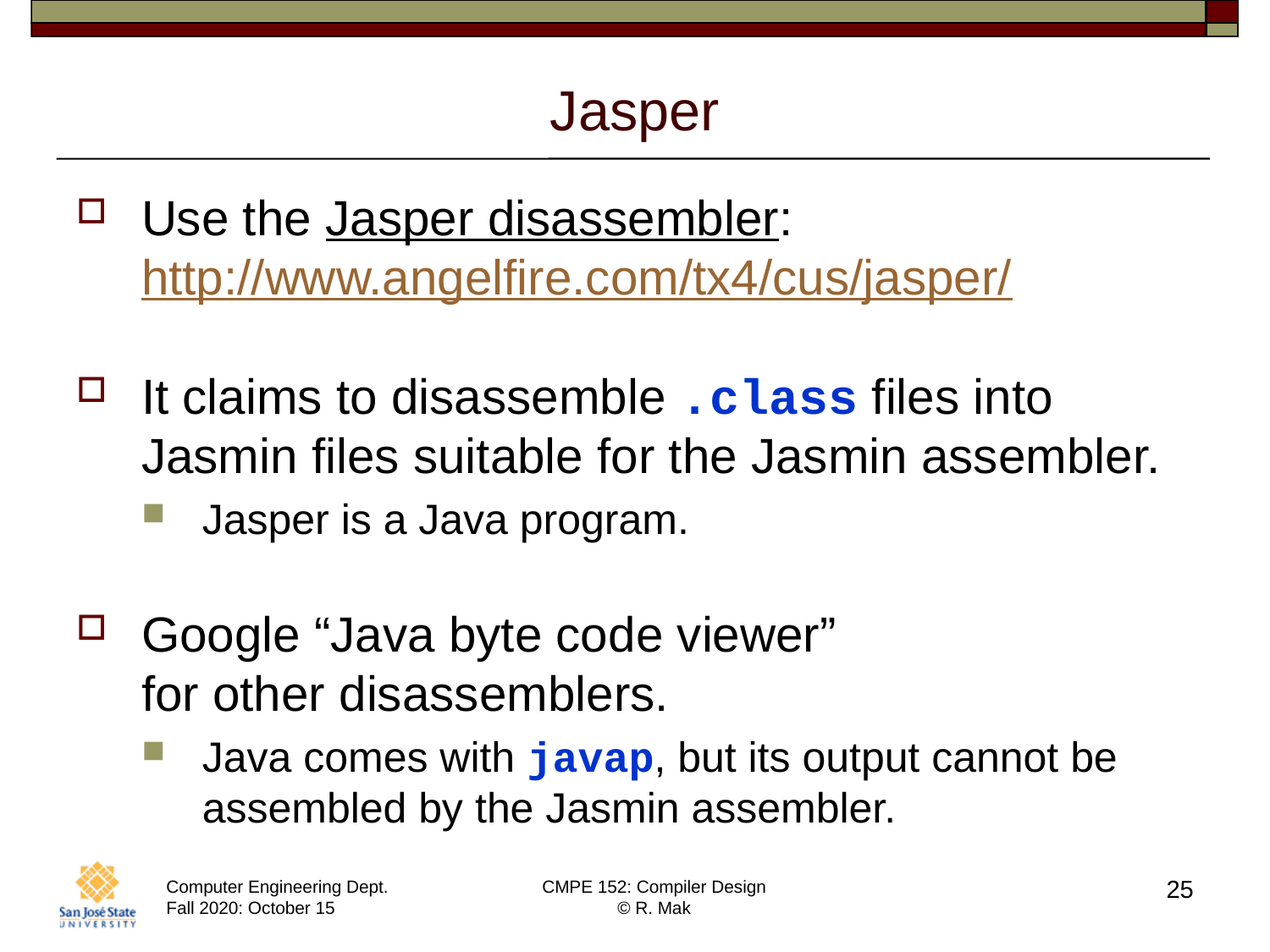

# Jasper
Use the Jasper disassembler: http://www.angelfire.com/tx4/cus/jasper/

It claims to disassemble .class files into Jasmin files suitable for the Jasmin assembler.
Jasper is a Java program.

Google “Java byte code viewer”
for other disassemblers.
Java comes with javap, but its output cannot be assembled by the Jasmin assembler.
25